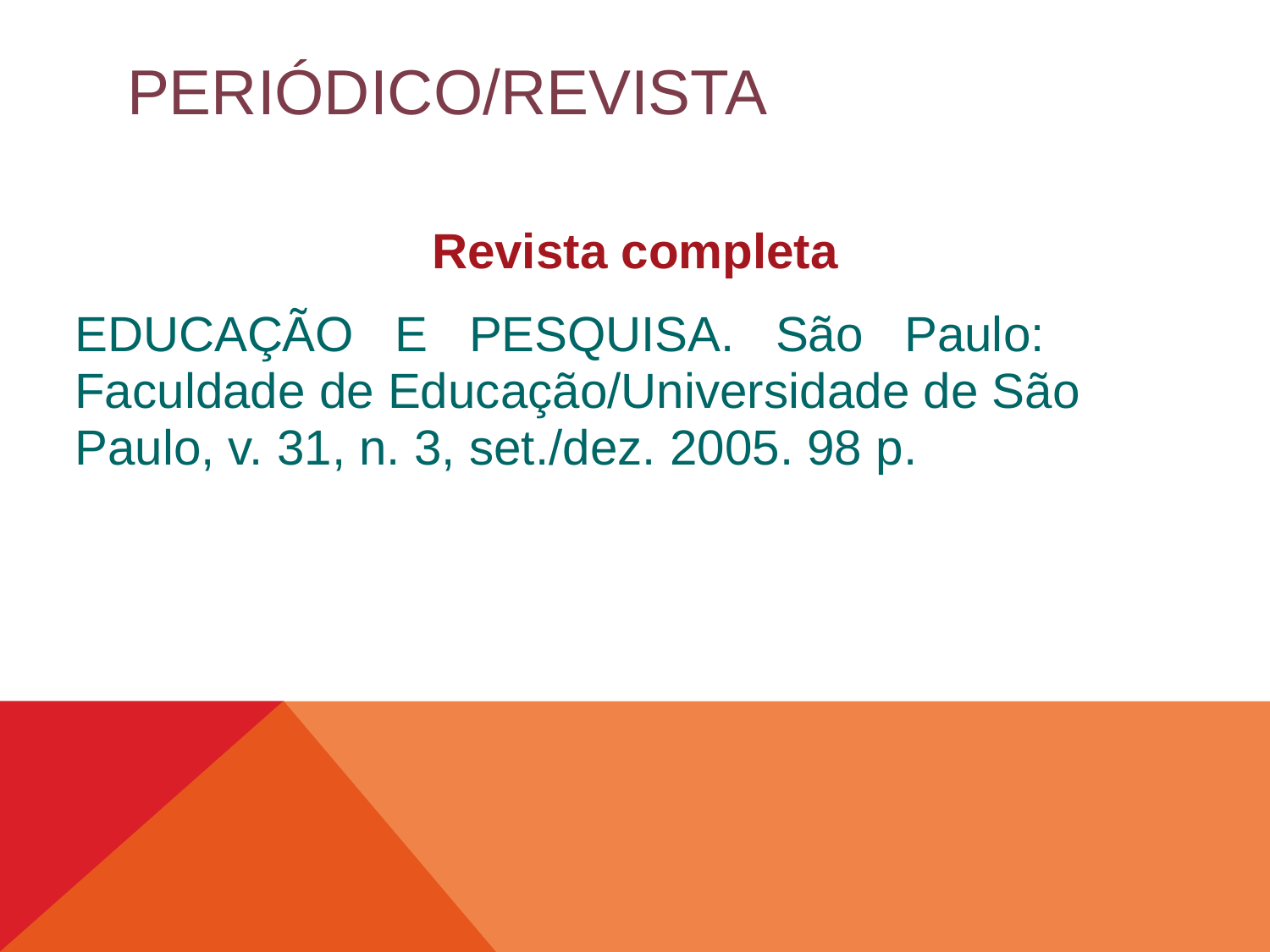

# Periódico/revista
Revista completa
EDUCAÇÃO   E   PESQUISA.   São   Paulo: Faculdade de Educação/Universidade de São Paulo, v. 31, n. 3, set./dez. 2005. 98 p.